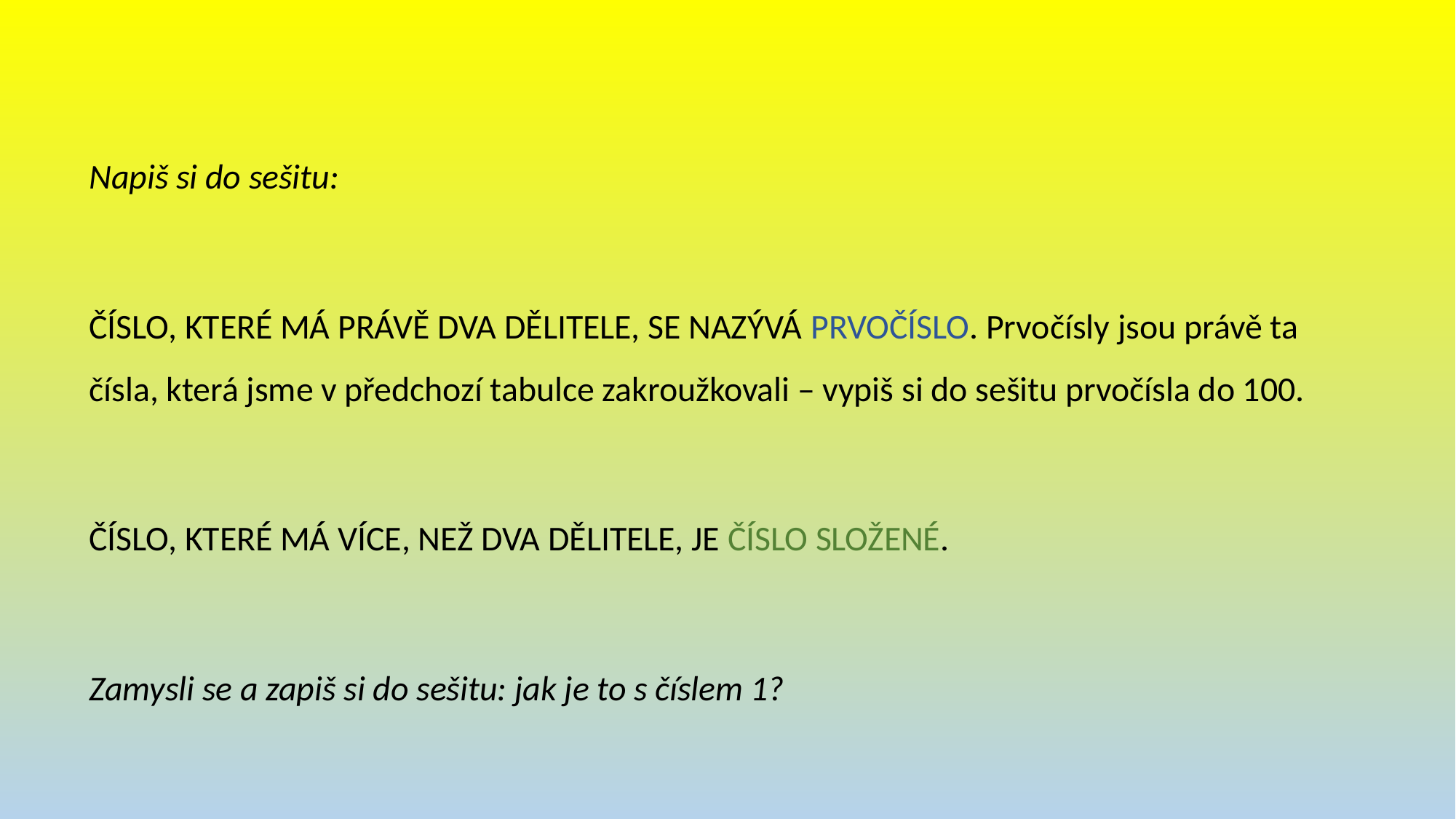

Napiš si do sešitu:

ČÍSLO, KTERÉ MÁ PRÁVĚ DVA DĚLITELE, SE NAZÝVÁ PRVOČÍSLO. Prvočísly jsou právě ta čísla, která jsme v předchozí tabulce zakroužkovali – vypiš si do sešitu prvočísla do 100.

ČÍSLO, KTERÉ MÁ VÍCE, NEŽ DVA DĚLITELE, JE ČÍSLO SLOŽENÉ.

Zamysli se a zapiš si do sešitu: jak je to s číslem 1?